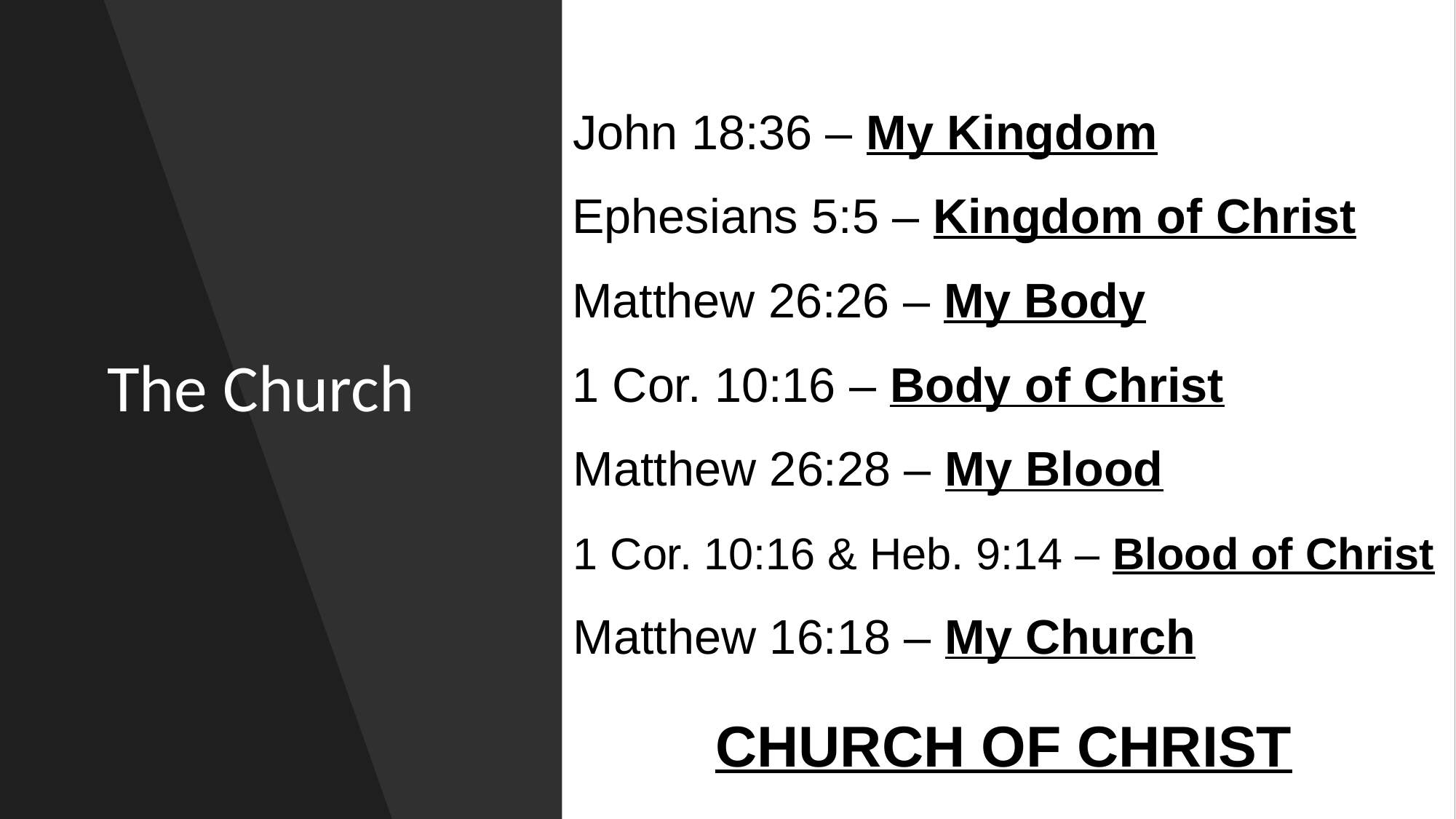

# The Church
John 18:36 – My Kingdom
Ephesians 5:5 – Kingdom of Christ
Matthew 26:26 – My Body
1 Cor. 10:16 – Body of Christ
Matthew 26:28 – My Blood
1 Cor. 10:16 & Heb. 9:14 – Blood of Christ
Matthew 16:18 – My Church
CHURCH OF CHRIST